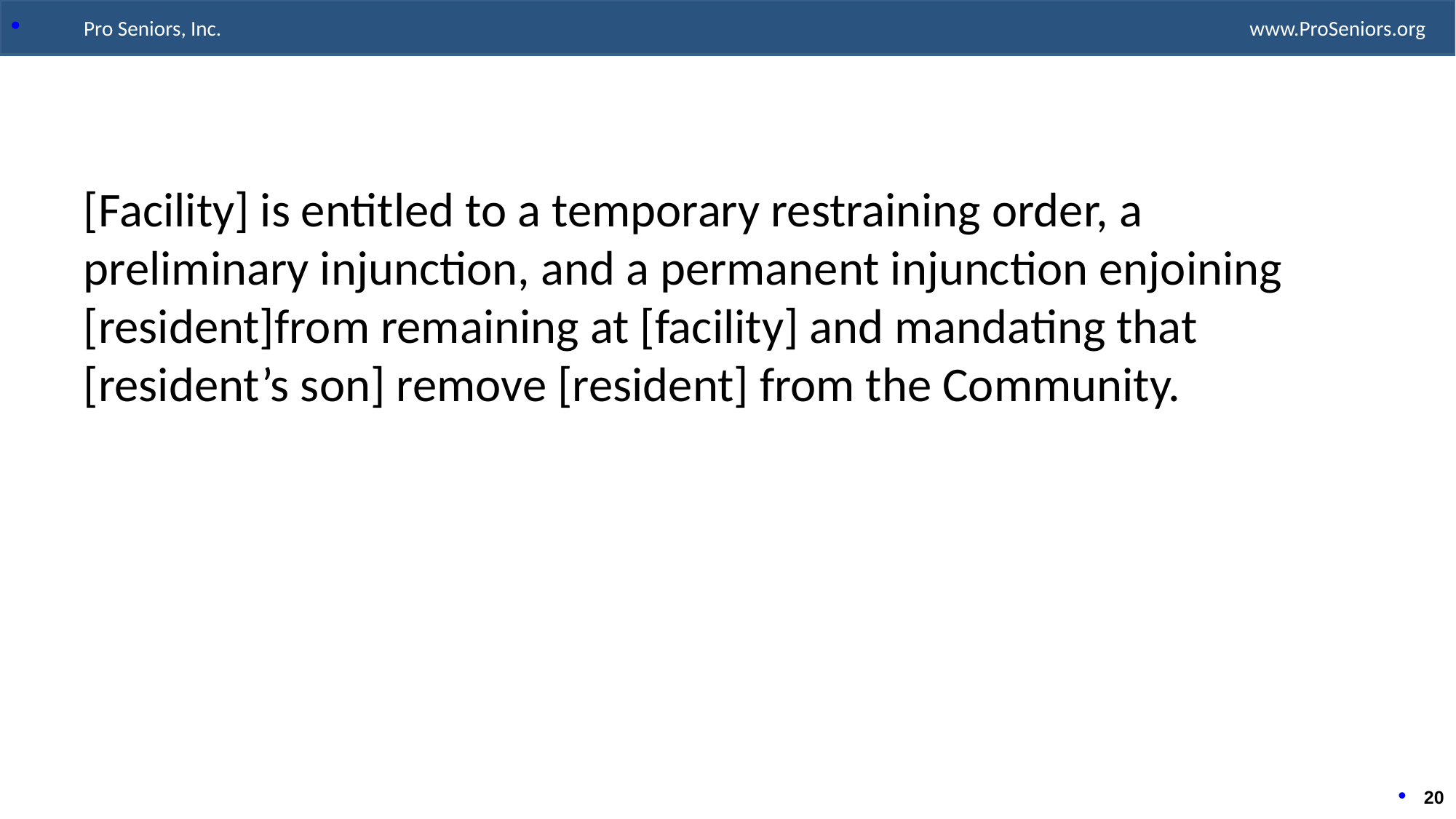

#
[Facility] is entitled to a temporary restraining order, a preliminary injunction, and a permanent injunction enjoining [resident]from remaining at [facility] and mandating that [resident’s son] remove [resident] from the Community.
20